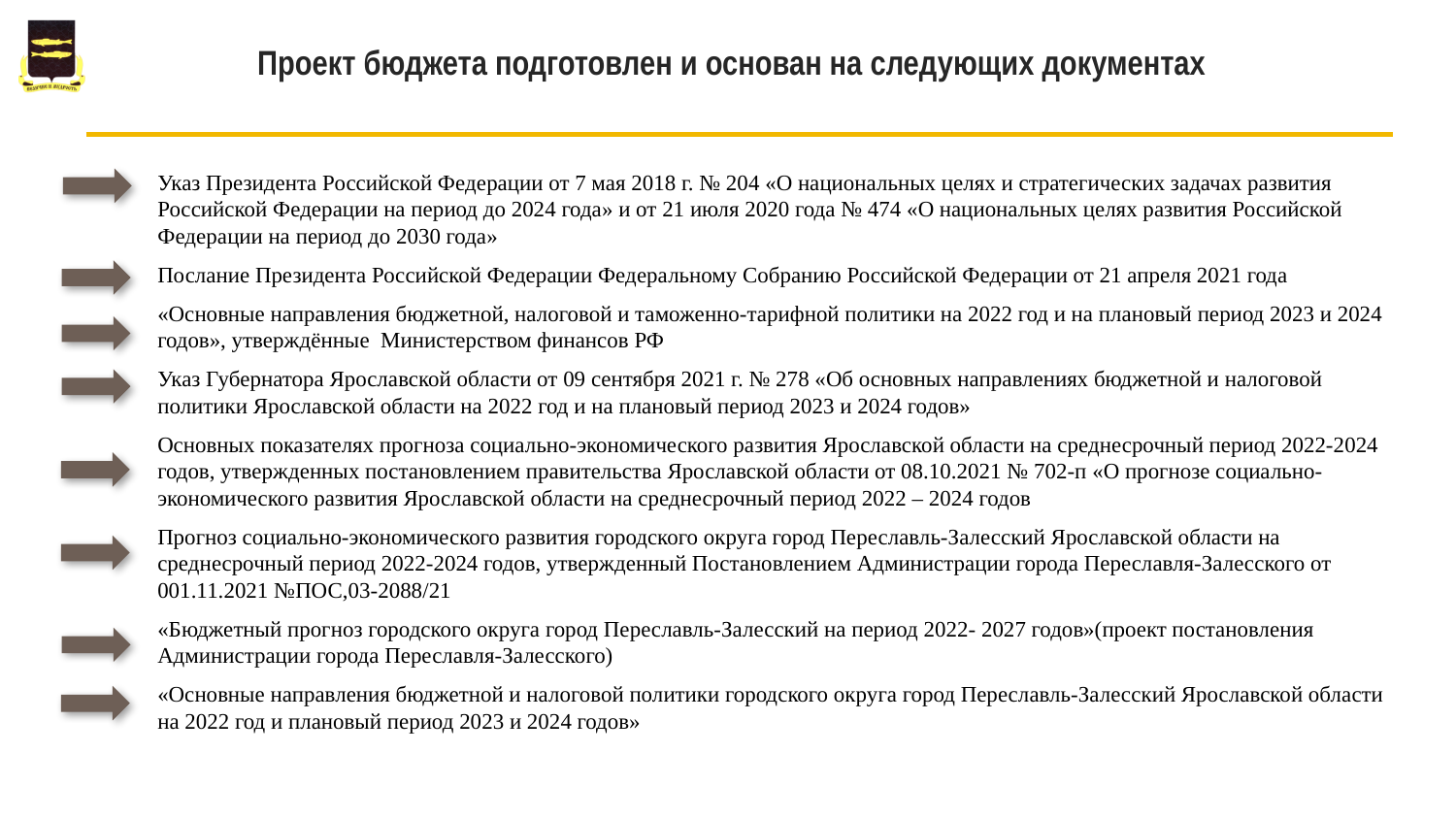

# Проект бюджета подготовлен и основан на следующих документах
Указ Президента Российской Федерации от 7 мая 2018 г. № 204 «О национальных целях и стратегических задачах развития Российской Федерации на период до 2024 года» и от 21 июля 2020 года № 474 «О национальных целях развития Российской Федерации на период до 2030 года»
Послание Президента Российской Федерации Федеральному Собранию Российской Федерации от 21 апреля 2021 года
«Основные направления бюджетной, налоговой и таможенно-тарифной политики на 2022 год и на плановый период 2023 и 2024 годов», утверждённые  Министерством финансов РФ
Указ Губернатора Ярославской области от 09 сентября 2021 г. № 278 «Об основных направлениях бюджетной и налоговой политики Ярославской области на 2022 год и на плановый период 2023 и 2024 годов»
Основных показателях прогноза социально-экономического развития Ярославской области на среднесрочный период 2022-2024 годов, утвержденных постановлением правительства Ярославской области от 08.10.2021 № 702-п «О прогнозе социально-экономического развития Ярославской области на среднесрочный период 2022 – 2024 годов
Прогноз социально-экономического развития городского округа город Переславль-Залесский Ярославской области на среднесрочный период 2022-2024 годов, утвержденный Постановлением Администрации города Переславля-Залесского от 001.11.2021 №ПОС,03-2088/21
«Бюджетный прогноз городского округа город Переславль-Залесский на период 2022- 2027 годов»(проект постановления Администрации города Переславля-Залесского)
«Основные направления бюджетной и налоговой политики городского округа город Переславль-Залесский Ярославской области на 2022 год и плановый период 2023 и 2024 годов»